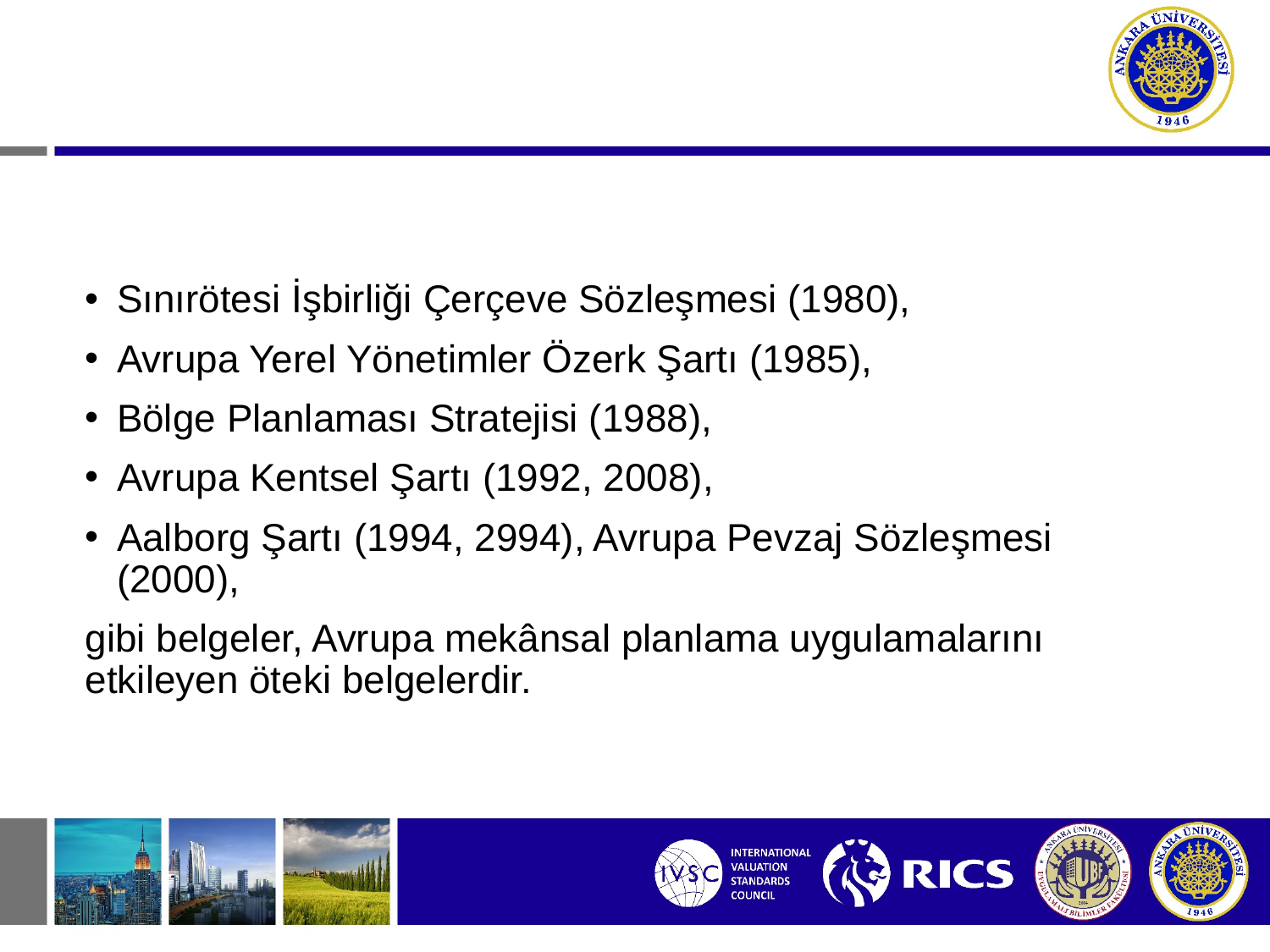

Sınırötesi İşbirliği Çerçeve Sözleşmesi (1980),
Avrupa Yerel Yönetimler Özerk Şartı (1985),
Bölge Planlaması Stratejisi (1988),
Avrupa Kentsel Şartı (1992, 2008),
Aalborg Şartı (1994, 2994), Avrupa Pevzaj Sözleşmesi (2000),
gibi belgeler, Avrupa mekânsal planlama uygulamalarını etkileyen öteki belgelerdir.